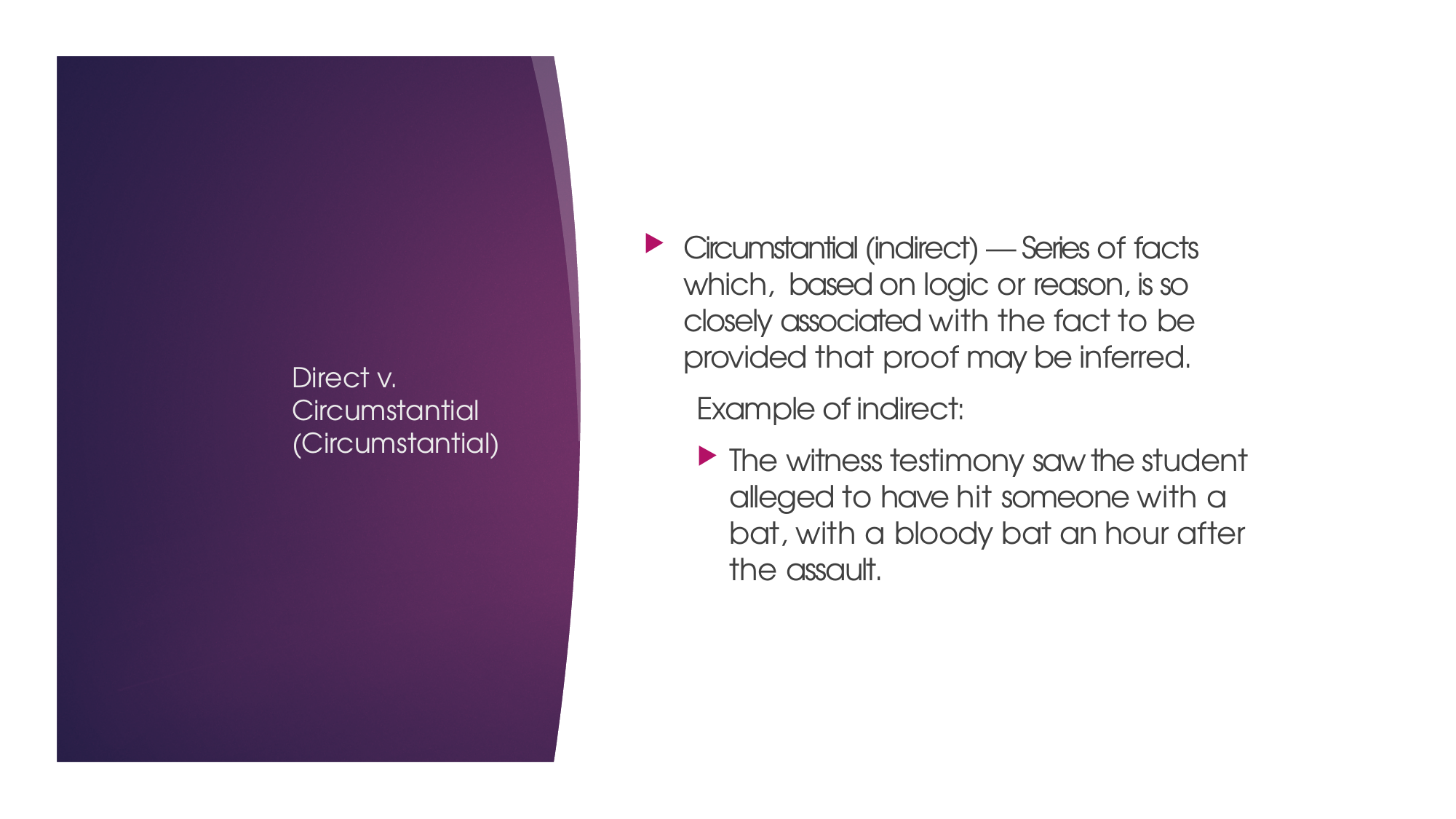

Circumstantial (indirect) — Series of facts which,  based on logic or reason, is so closely associated with the fact to be provided that proof may be inferred.
Example of indirect:
The witness testimony saw the student alleged to have hit someone with a bat, with a bloody bat an hour after the assault.
# Direct v. Circumstantial  (Circumstantial)